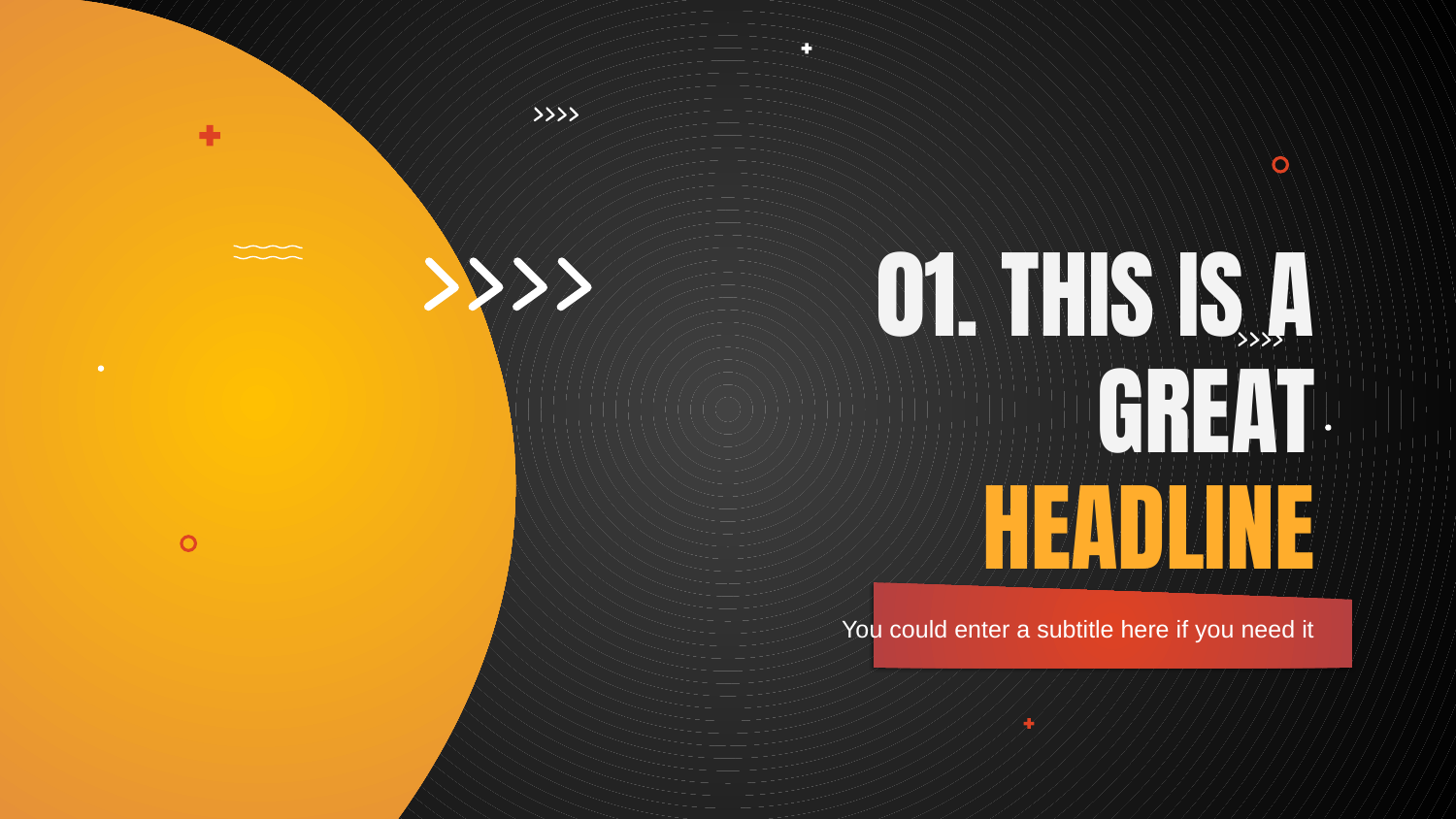

# 01. THIS IS A GREAT HEADLINE

You could enter a subtitle here if you need it